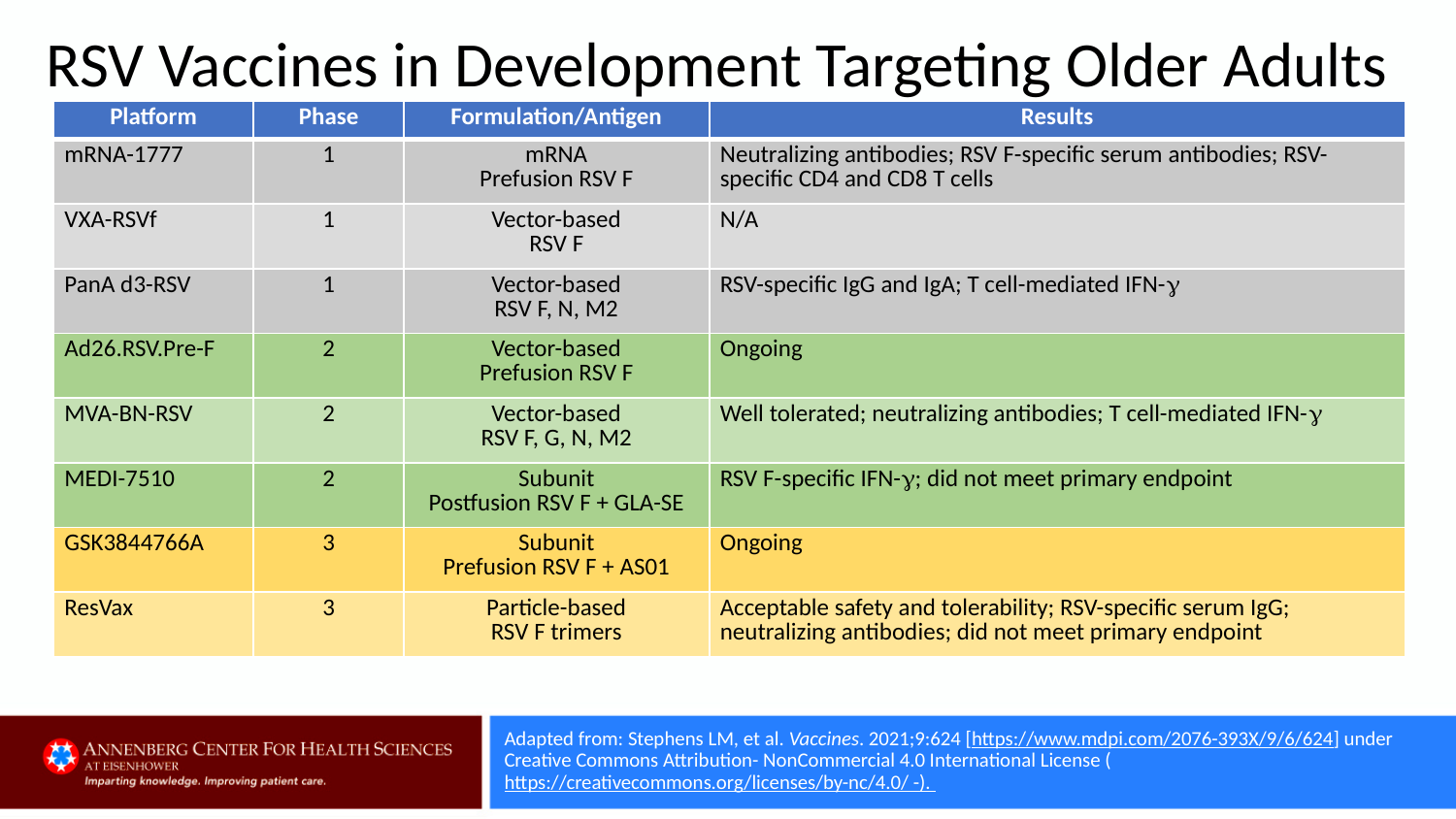

# RSV Vaccines in Development Targeting Older Adults
| Platform | Phase | Formulation/Antigen | Results |
| --- | --- | --- | --- |
| mRNA-1777 | 1 | mRNA Prefusion RSV F | Neutralizing antibodies; RSV F-specific serum antibodies; RSV-specific CD4 and CD8 T cells |
| VXA-RSVf | 1 | Vector-based RSV F | N/A |
| PanA d3-RSV | 1 | Vector-based RSV F, N, M2 | RSV-specific IgG and IgA; T cell-mediated IFN-γ |
| Ad26.RSV.Pre-F | 2 | Vector-based Prefusion RSV F | Ongoing |
| MVA-BN-RSV | 2 | Vector-based RSV F, G, N, M2 | Well tolerated; neutralizing antibodies; T cell-mediated IFN-γ |
| MEDI-7510 | 2 | Subunit Postfusion RSV F + GLA-SE | RSV F-specific IFN-γ; did not meet primary endpoint |
| GSK3844766A | 3 | Subunit Prefusion RSV F + AS01 | Ongoing |
| ResVax | 3 | Particle-based RSV F trimers | Acceptable safety and tolerability; RSV-specific serum IgG; neutralizing antibodies; did not meet primary endpoint |
Adapted from: Stephens LM, et al. Vaccines. 2021;9:624 [https://www.mdpi.com/2076-393X/9/6/624] under Creative Commons Attribution- NonCommercial 4.0 International License (https://creativecommons.org/licenses/by-nc/4.0/ -).